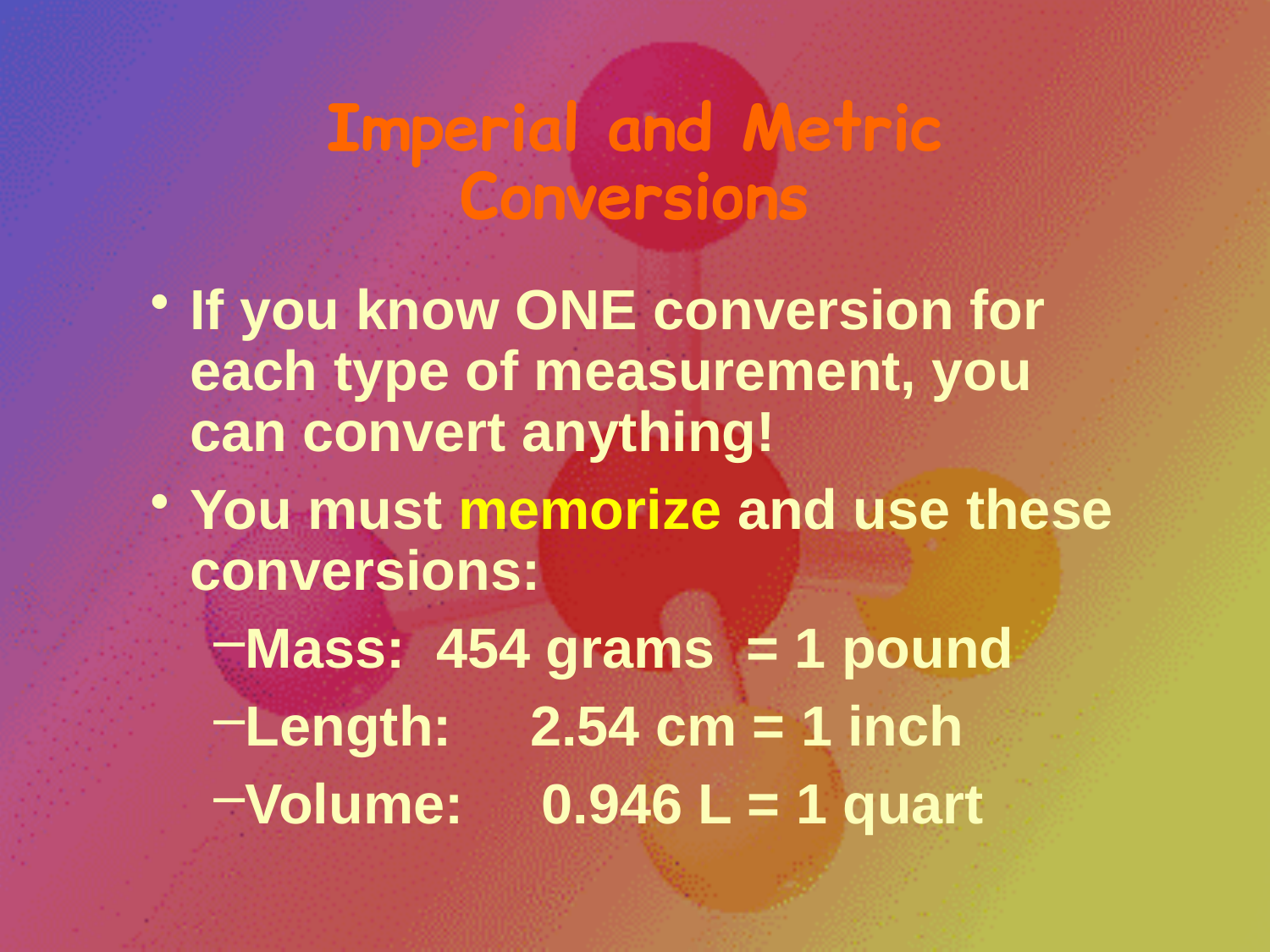

# Imperial and Metric Conversions
If you know ONE conversion for each type of measurement, you can convert anything!
You must memorize and use these conversions:
Mass:  454 grams  = 1 pound
Length:     2.54 cm = 1 inch
Volume:     0.946 L = 1 quart